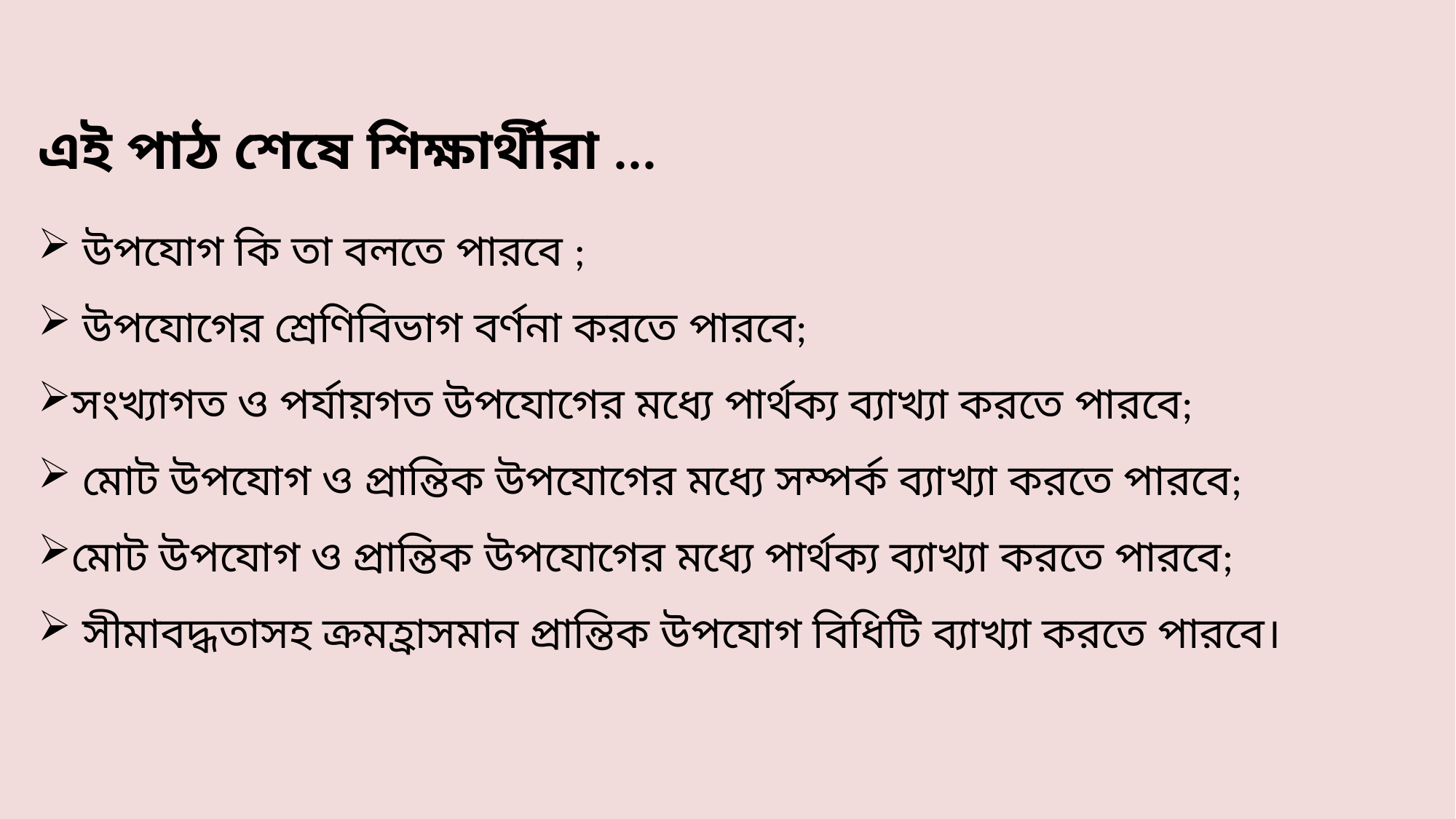

এই পাঠ শেষে শিক্ষার্থীরা ...
 উপযোগ কি তা বলতে পারবে ;
 উপযোগের শ্রেণিবিভাগ বর্ণনা করতে পারবে;
সংখ্যাগত ও পর্যায়গত উপযোগের মধ্যে পার্থক্য ব্যাখ্যা করতে পারবে;
 মোট উপযোগ ও প্রান্তিক উপযোগের মধ্যে সম্পর্ক ব্যাখ্যা করতে পারবে;
মোট উপযোগ ও প্রান্তিক উপযোগের মধ্যে পার্থক্য ব্যাখ্যা করতে পারবে;
 সীমাবদ্ধতাসহ ক্রমহ্রাসমান প্রান্তিক উপযোগ বিধিটি ব্যাখ্যা করতে পারবে।